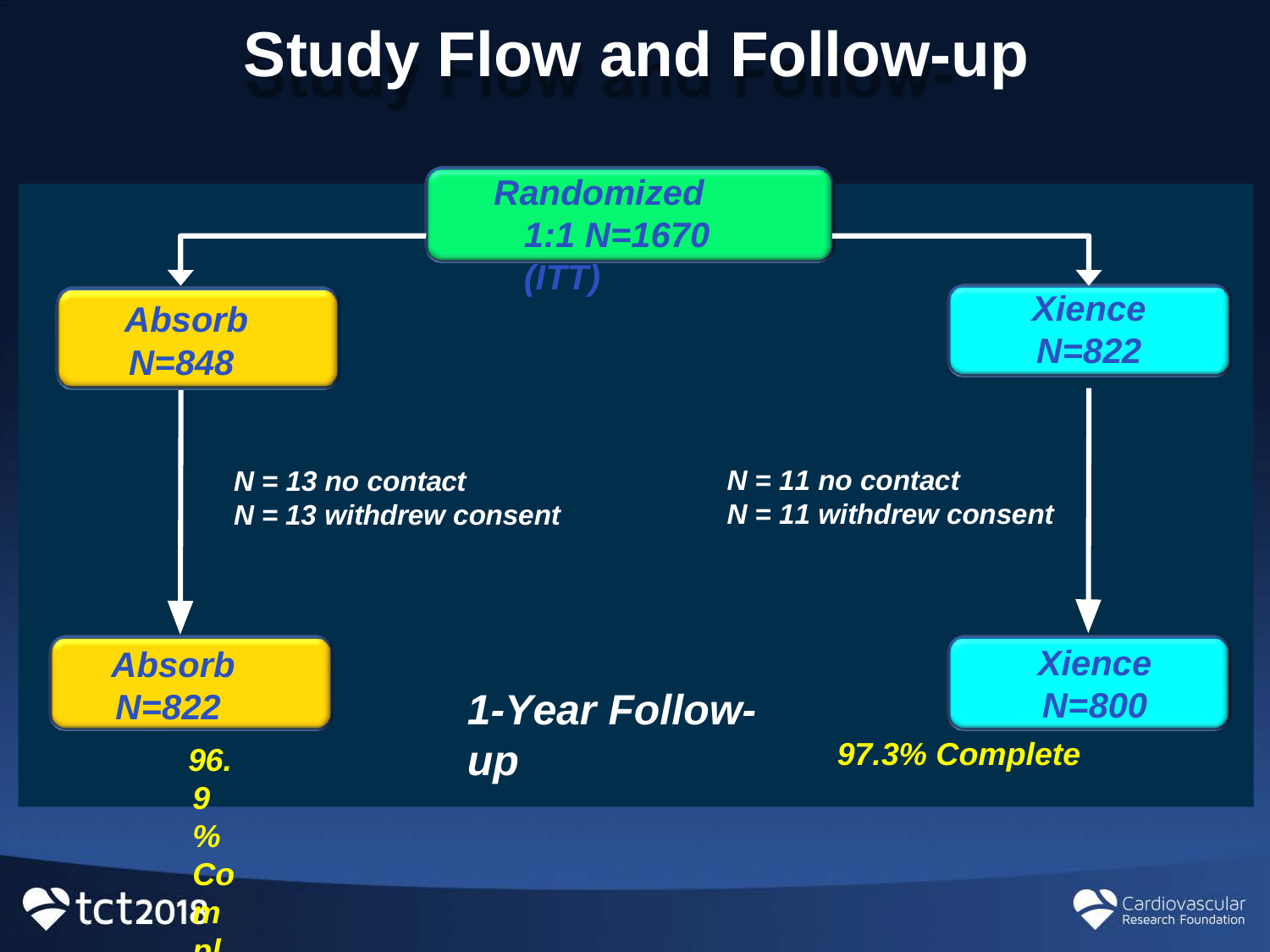

Study Flow and Follow-up

Randomized 1:1 N=1670 (ITT)

Xience N=822
Absorb N=848

N = 11 no contact
N = 11 withdrew consent
N = 13 no contact
N = 13 withdrew consent

Xience N=800

97.3% Complete
Absorb N=822

96.9% Complete
1-Year Follow-up